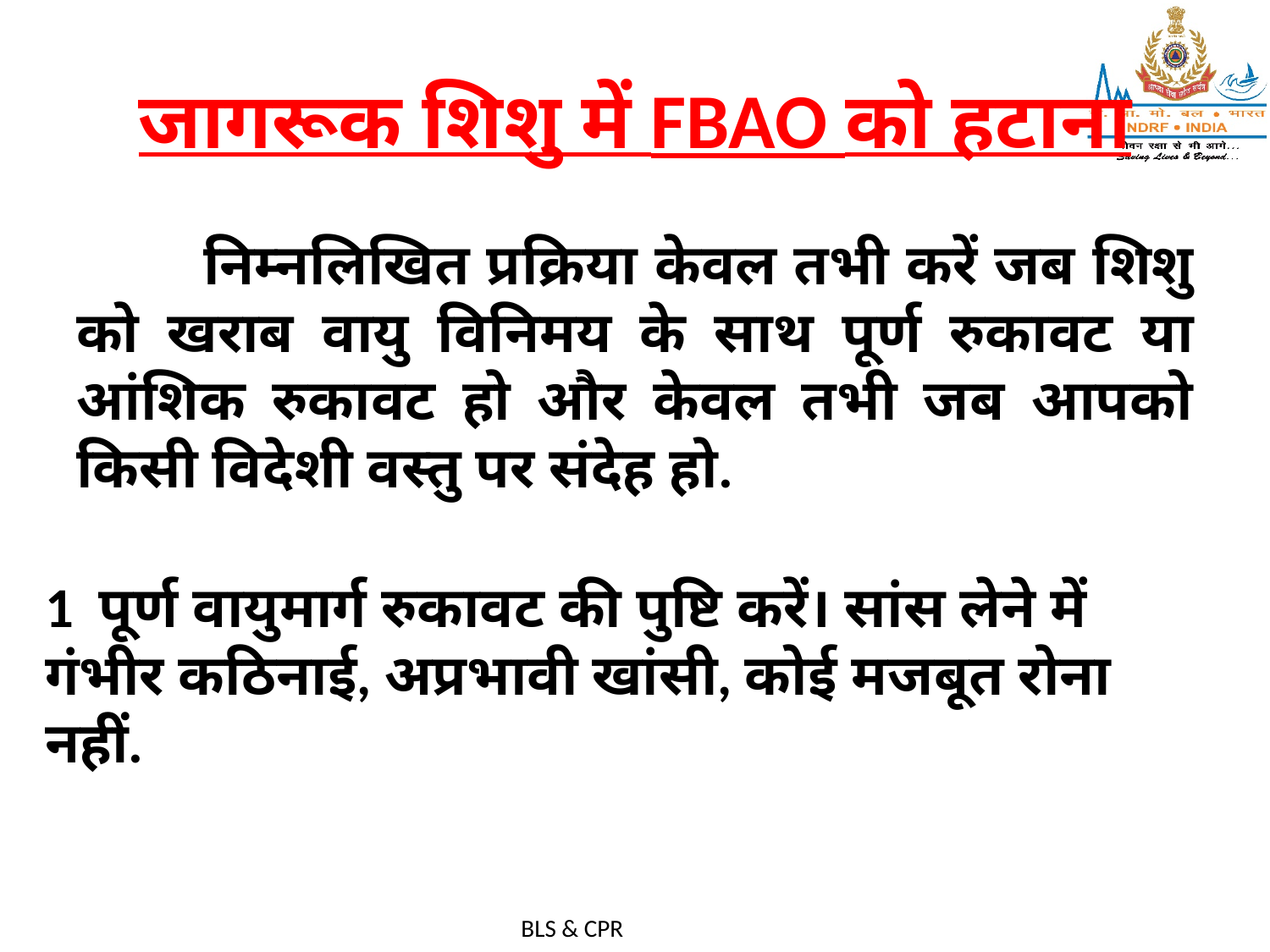

# जागरूक शिशु में FBAO को हटाना
	निम्नलिखित प्रक्रिया केवल तभी करें जब शिशु को खराब वायु विनिमय के साथ पूर्ण रुकावट या आंशिक रुकावट हो और केवल तभी जब आपको किसी विदेशी वस्तु पर संदेह हो.
1  पूर्ण वायुमार्ग रुकावट की पुष्टि करें। सांस लेने में गंभीर कठिनाई, अप्रभावी खांसी, कोई मजबूत रोना नहीं.

BLS & CPR